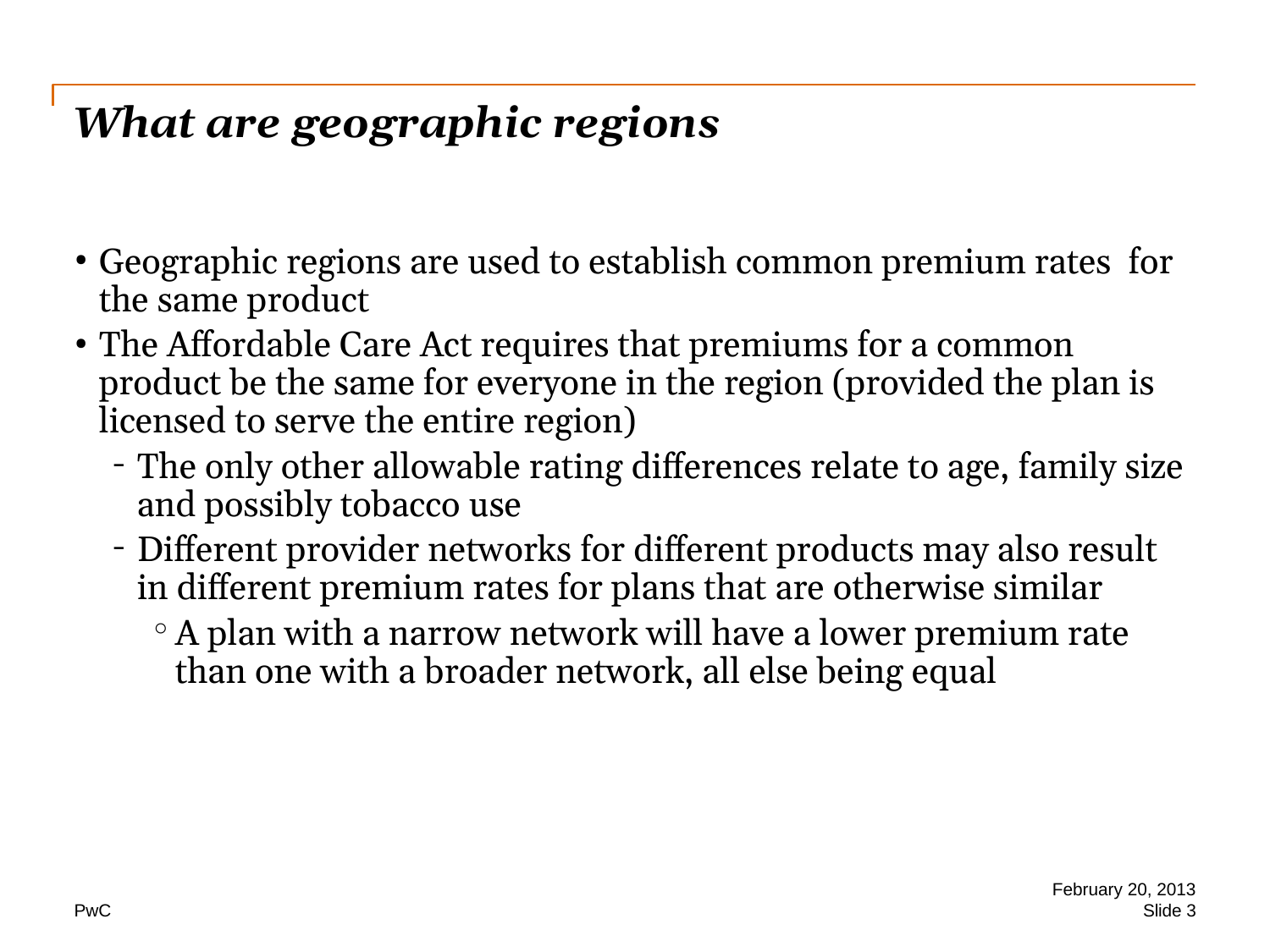

# What are geographic regions
Geographic regions are used to establish common premium rates  for the same product
The Affordable Care Act requires that premiums for a common product be the same for everyone in the region (provided the plan is licensed to serve the entire region)
The only other allowable rating differences relate to age, family size and possibly tobacco use
Different provider networks for different products may also result in different premium rates for plans that are otherwise similar
A plan with a narrow network will have a lower premium rate than one with a broader network, all else being equal

February 20, 2013
Slide 3